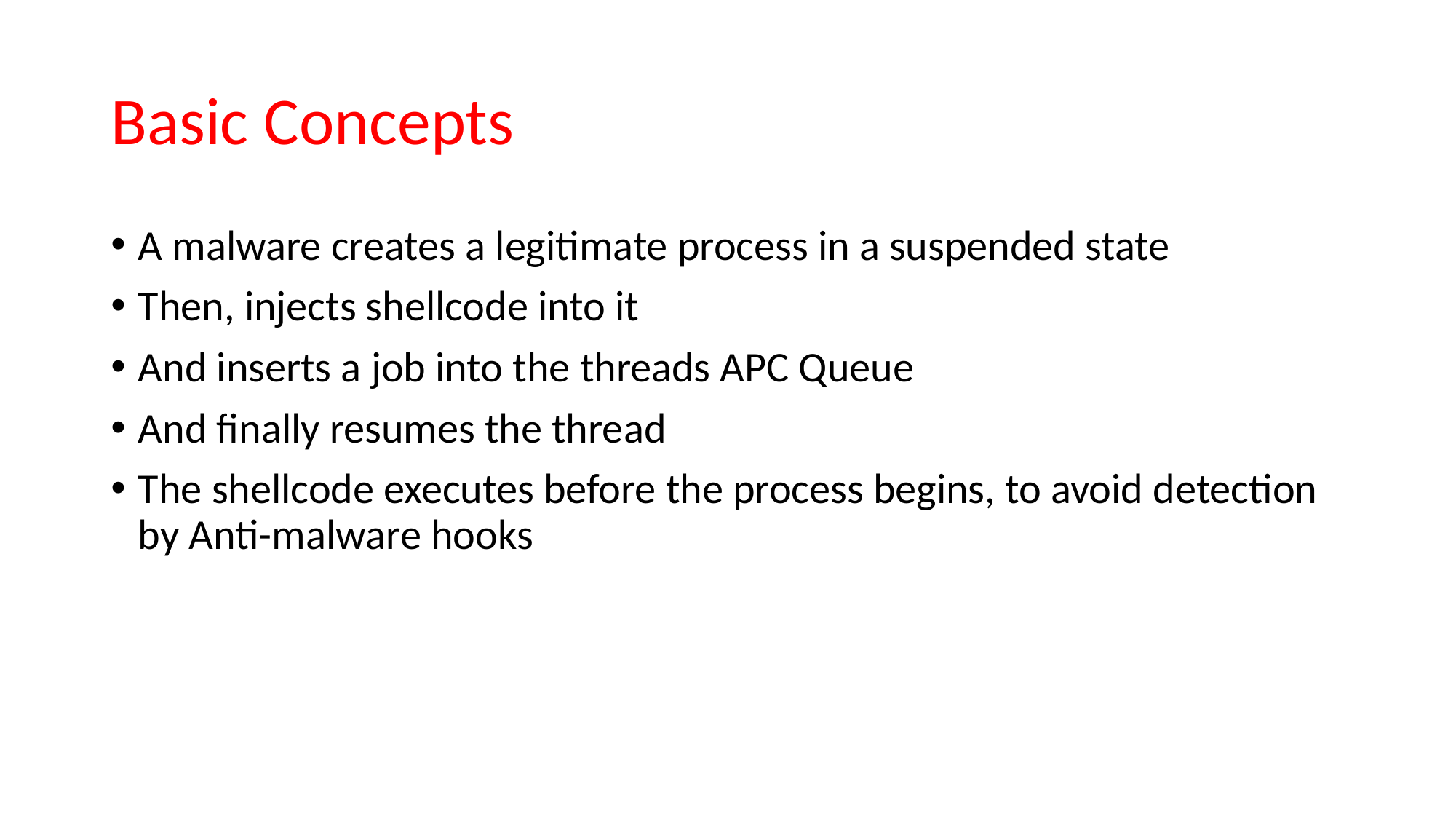

# Basic Concepts
A malware creates a legitimate process in a suspended state
Then, injects shellcode into it
And inserts a job into the threads APC Queue
And finally resumes the thread
The shellcode executes before the process begins, to avoid detection by Anti-malware hooks